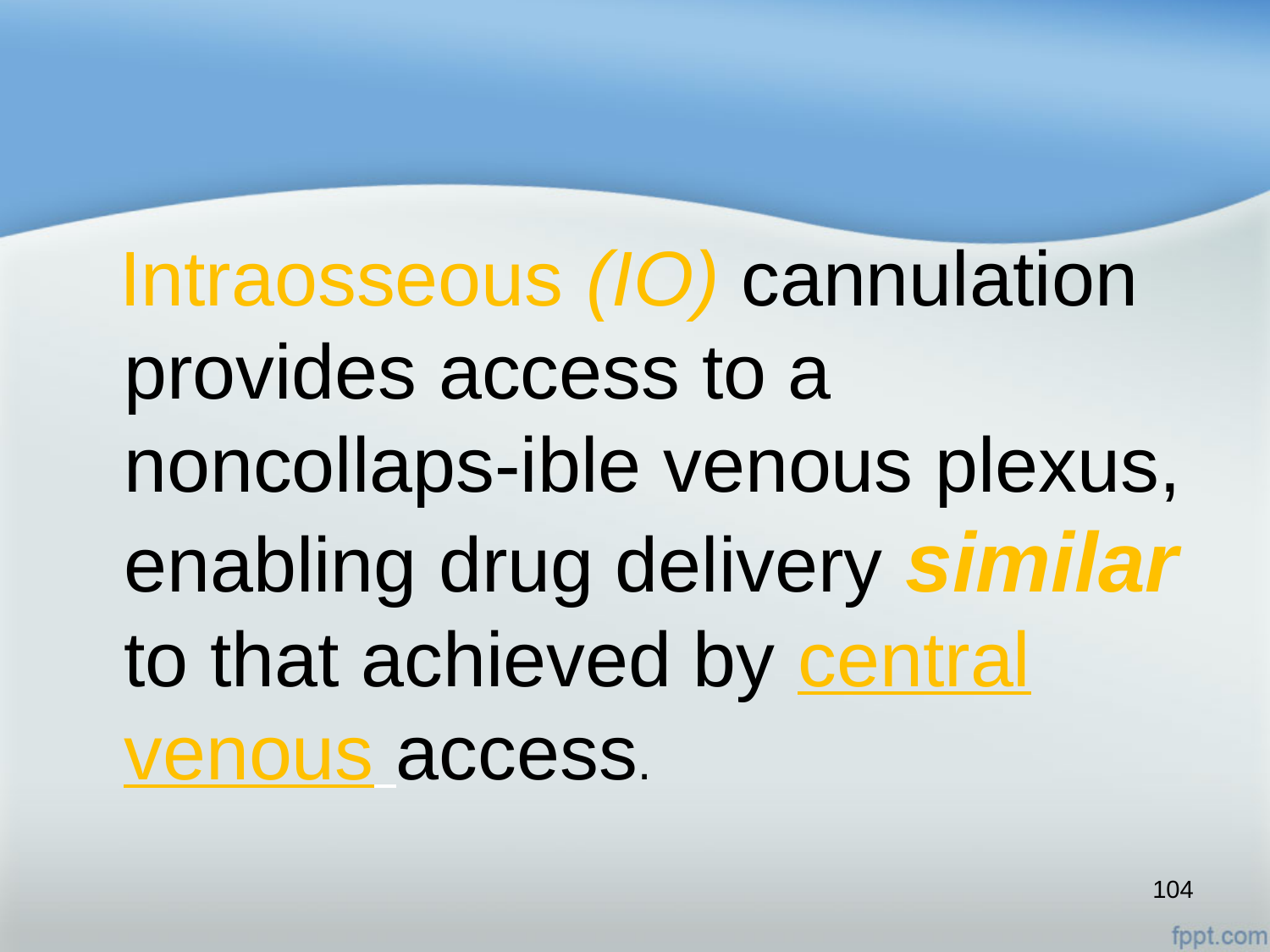

Intraosseous (IO) cannulation provides access to a noncollaps-ible venous plexus, enabling drug delivery similar to that achieved by central venous access.

104